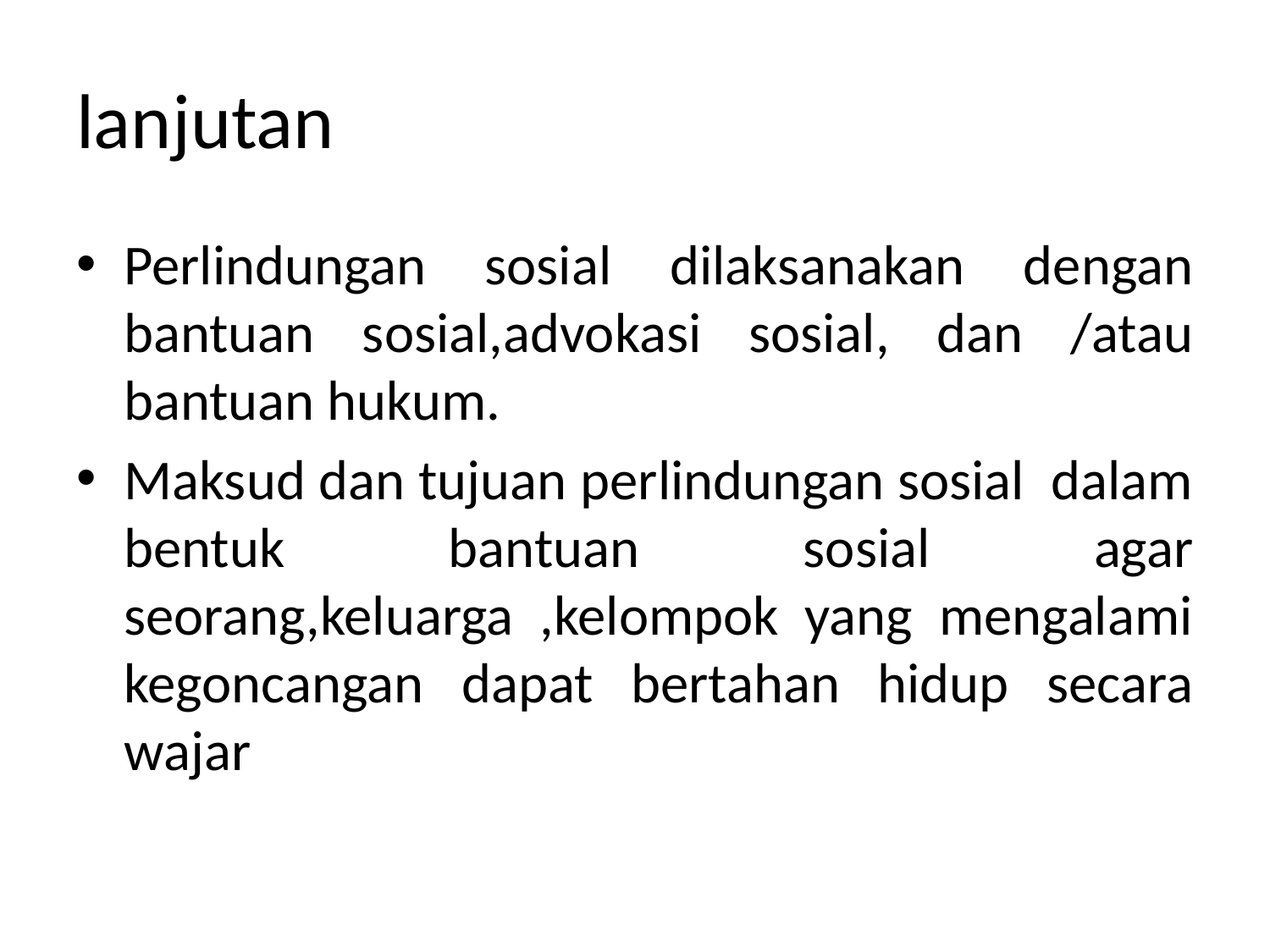

# lanjutan
Perlindungan sosial dilaksanakan dengan bantuan sosial,advokasi sosial, dan /atau bantuan hukum.
Maksud dan tujuan perlindungan sosial  dalam bentuk bantuan sosial agar seorang,keluarga ,kelompok yang mengalami kegoncangan dapat bertahan hidup secara wajar